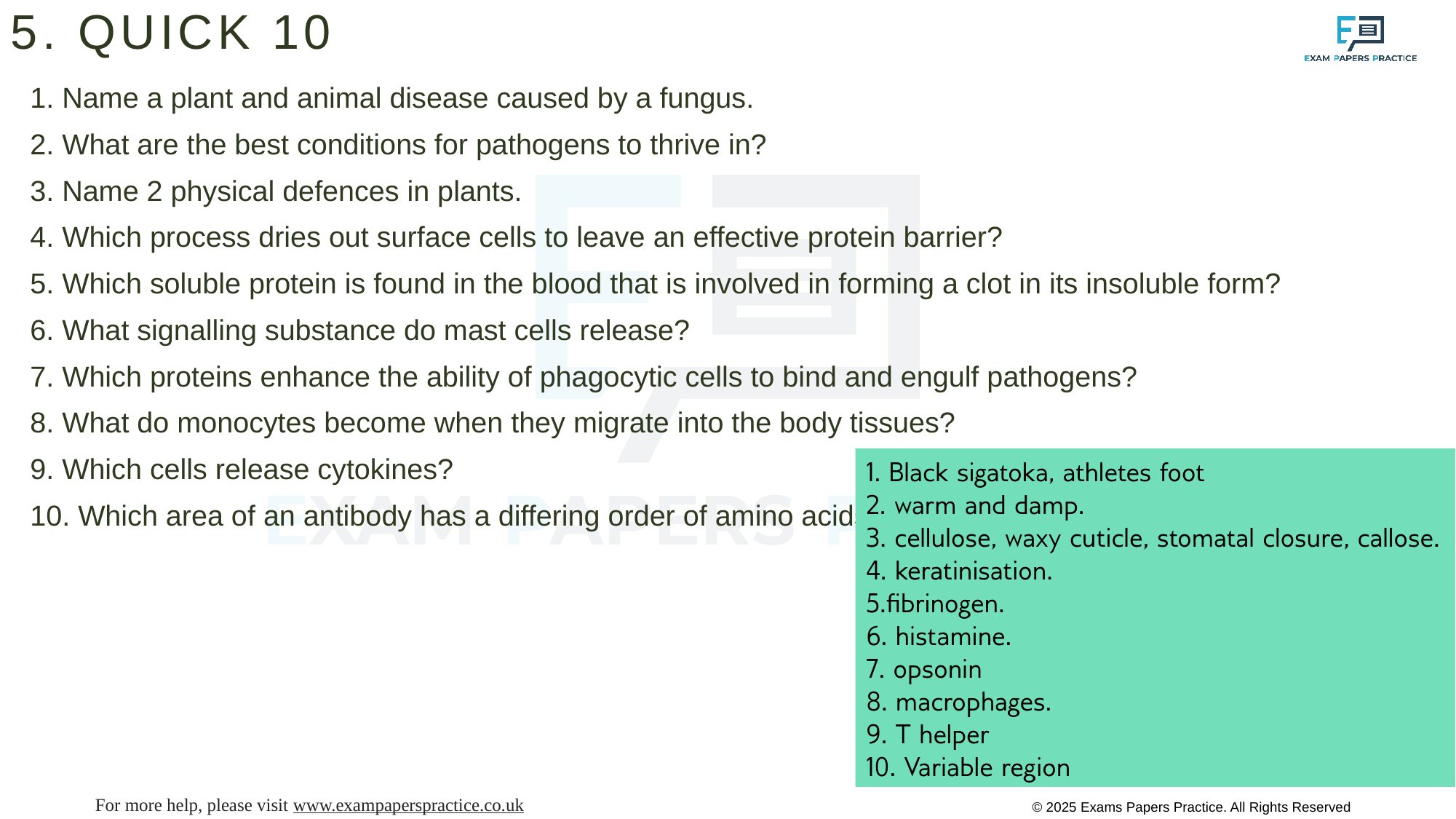

# 5. Quick 10
1. Name a plant and animal disease caused by a fungus.
2. What are the best conditions for pathogens to thrive in?
3. Name 2 physical defences in plants.
4. Which process dries out surface cells to leave an effective protein barrier?
5. Which soluble protein is found in the blood that is involved in forming a clot in its insoluble form?
6. What signalling substance do mast cells release?
7. Which proteins enhance the ability of phagocytic cells to bind and engulf pathogens?
8. What do monocytes become when they migrate into the body tissues?
9. Which cells release cytokines?
10. Which area of an antibody has a differing order of amino acids to determine its shape?

1. Black sigatoka, athletes foot
2. warm and damp.
3. cellulose, waxy cuticle, stomatal closure, callose.
4. keratinisation.
5.fibrinogen.
6. histamine.
7. opsonin
8. macrophages.
9. T helper
10. Variable region